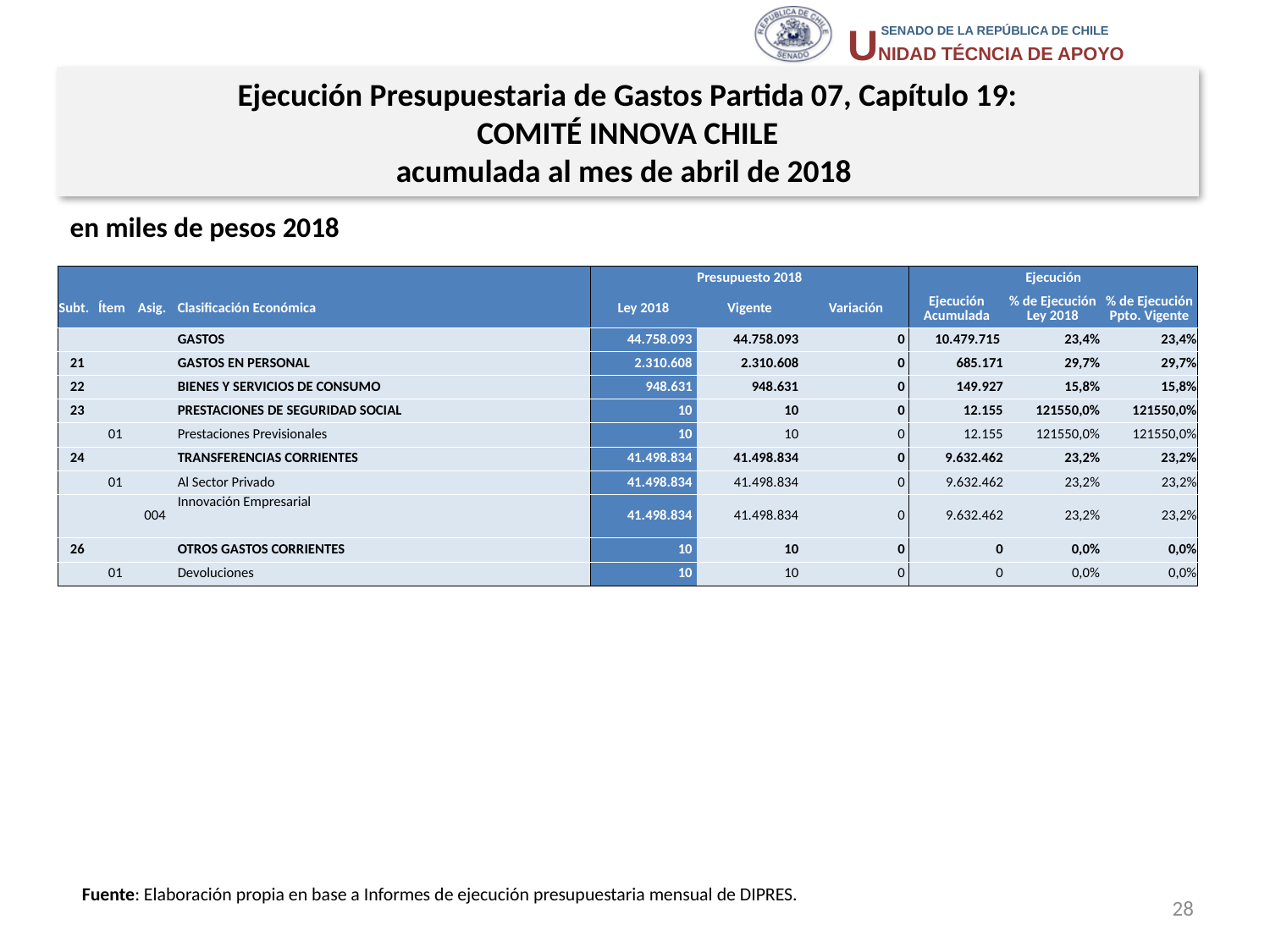

Ejecución Presupuestaria de Gastos Partida 07, Capítulo 19:
COMITÉ INNOVA CHILE
acumulada al mes de abril de 2018
en miles de pesos 2018
|  |  |  |  | Presupuesto 2018 |  |  | Ejecución |  |  |
| --- | --- | --- | --- | --- | --- | --- | --- | --- | --- |
| Subt. | Ítem | Asig. | Clasificación Económica | Ley 2018 | Vigente | Variación | Ejecución Acumulada | % de Ejecución Ley 2018 | % de Ejecución Ppto. Vigente |
|  |  |  | GASTOS | 44.758.093 | 44.758.093 | 0 | 10.479.715 | 23,4% | 23,4% |
| 21 |  |  | GASTOS EN PERSONAL | 2.310.608 | 2.310.608 | 0 | 685.171 | 29,7% | 29,7% |
| 22 |  |  | BIENES Y SERVICIOS DE CONSUMO | 948.631 | 948.631 | 0 | 149.927 | 15,8% | 15,8% |
| 23 |  |  | PRESTACIONES DE SEGURIDAD SOCIAL | 10 | 10 | 0 | 12.155 | 121550,0% | 121550,0% |
|  | 01 |  | Prestaciones Previsionales | 10 | 10 | 0 | 12.155 | 121550,0% | 121550,0% |
| 24 |  |  | TRANSFERENCIAS CORRIENTES | 41.498.834 | 41.498.834 | 0 | 9.632.462 | 23,2% | 23,2% |
|  | 01 |  | Al Sector Privado | 41.498.834 | 41.498.834 | 0 | 9.632.462 | 23,2% | 23,2% |
|  |  | 004 | Innovación Empresarial | 41.498.834 | 41.498.834 | 0 | 9.632.462 | 23,2% | 23,2% |
| 26 |  |  | OTROS GASTOS CORRIENTES | 10 | 10 | 0 | 0 | 0,0% | 0,0% |
|  | 01 |  | Devoluciones | 10 | 10 | 0 | 0 | 0,0% | 0,0% |
Fuente: Elaboración propia en base a Informes de ejecución presupuestaria mensual de DIPRES.
28